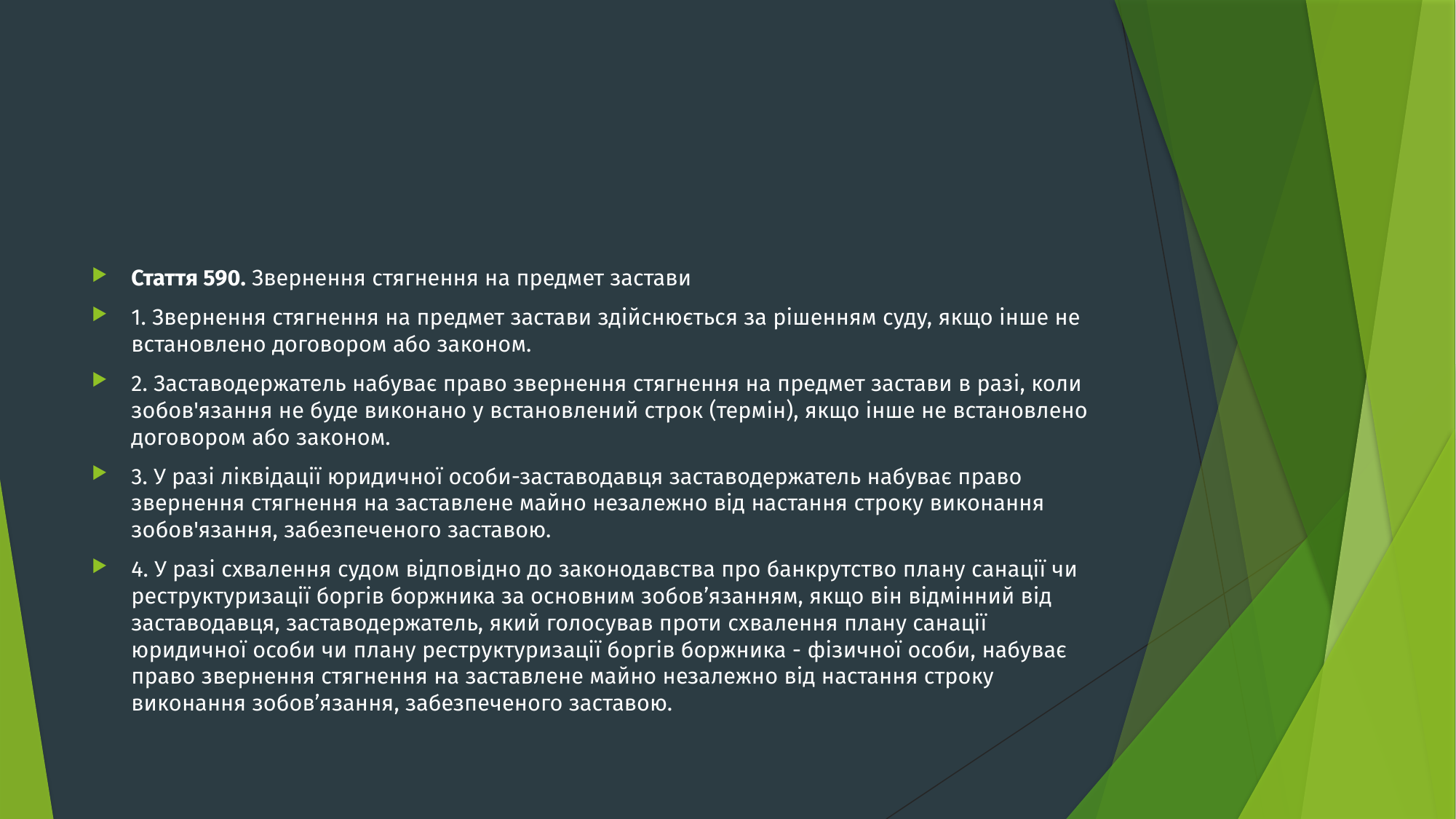

#
Стаття 590. Звернення стягнення на предмет застави
1. Звернення стягнення на предмет застави здійснюється за рішенням суду, якщо інше не встановлено договором або законом.
2. Заставодержатель набуває право звернення стягнення на предмет застави в разі, коли зобов'язання не буде виконано у встановлений строк (термін), якщо інше не встановлено договором або законом.
3. У разі ліквідації юридичної особи-заставодавця заставодержатель набуває право звернення стягнення на заставлене майно незалежно від настання строку виконання зобов'язання, забезпеченого заставою.
4. У разі схвалення судом відповідно до законодавства про банкрутство плану санації чи реструктуризації боргів боржника за основним зобов’язанням, якщо він відмінний від заставодавця, заставодержатель, який голосував проти схвалення плану санації юридичної особи чи плану реструктуризації боргів боржника - фізичної особи, набуває право звернення стягнення на заставлене майно незалежно від настання строку виконання зобов’язання, забезпеченого заставою.